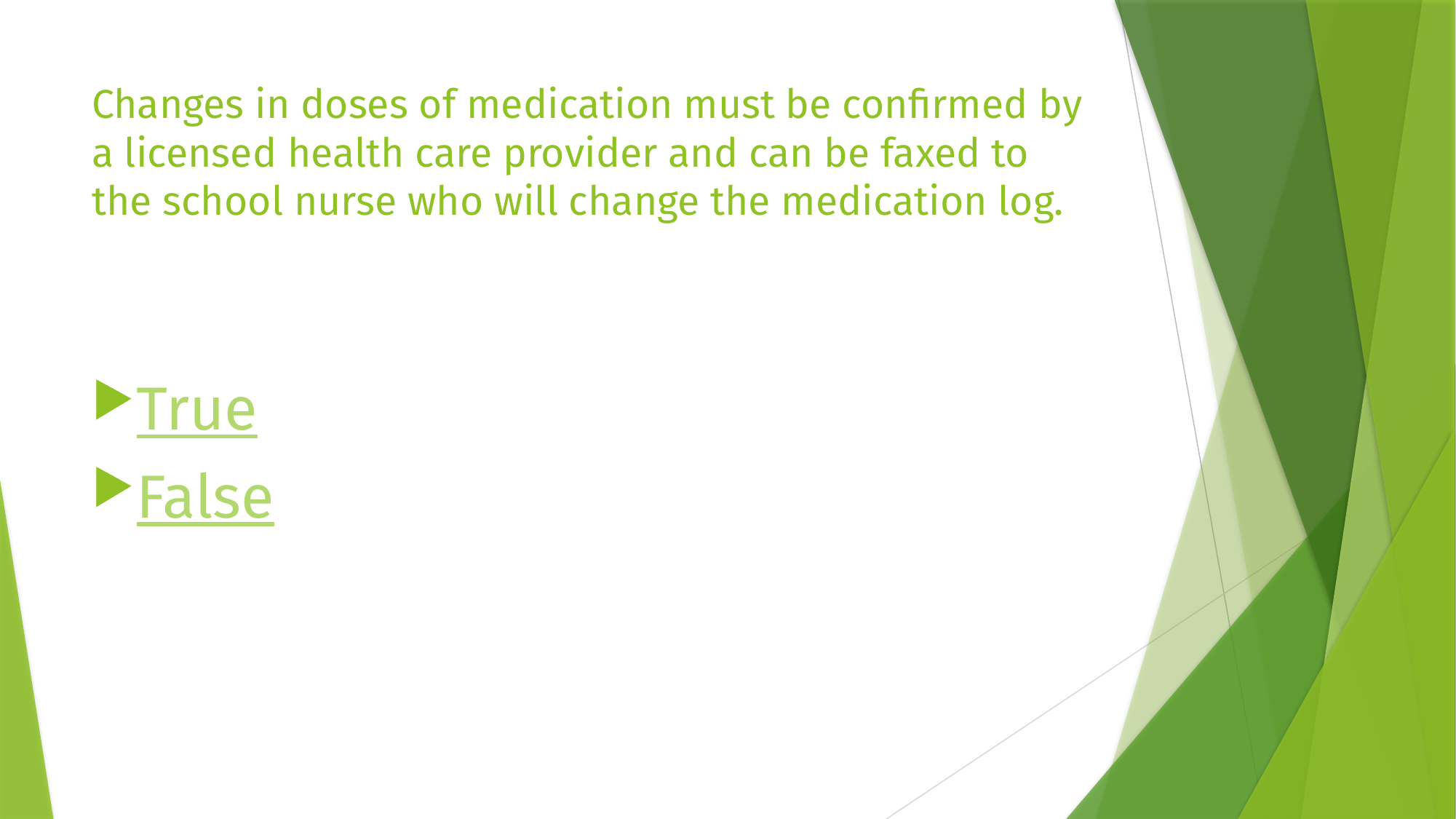

# Changes in doses of medication must be confirmed by a licensed health care provider and can be faxed to the school nurse who will change the medication log.
True
False